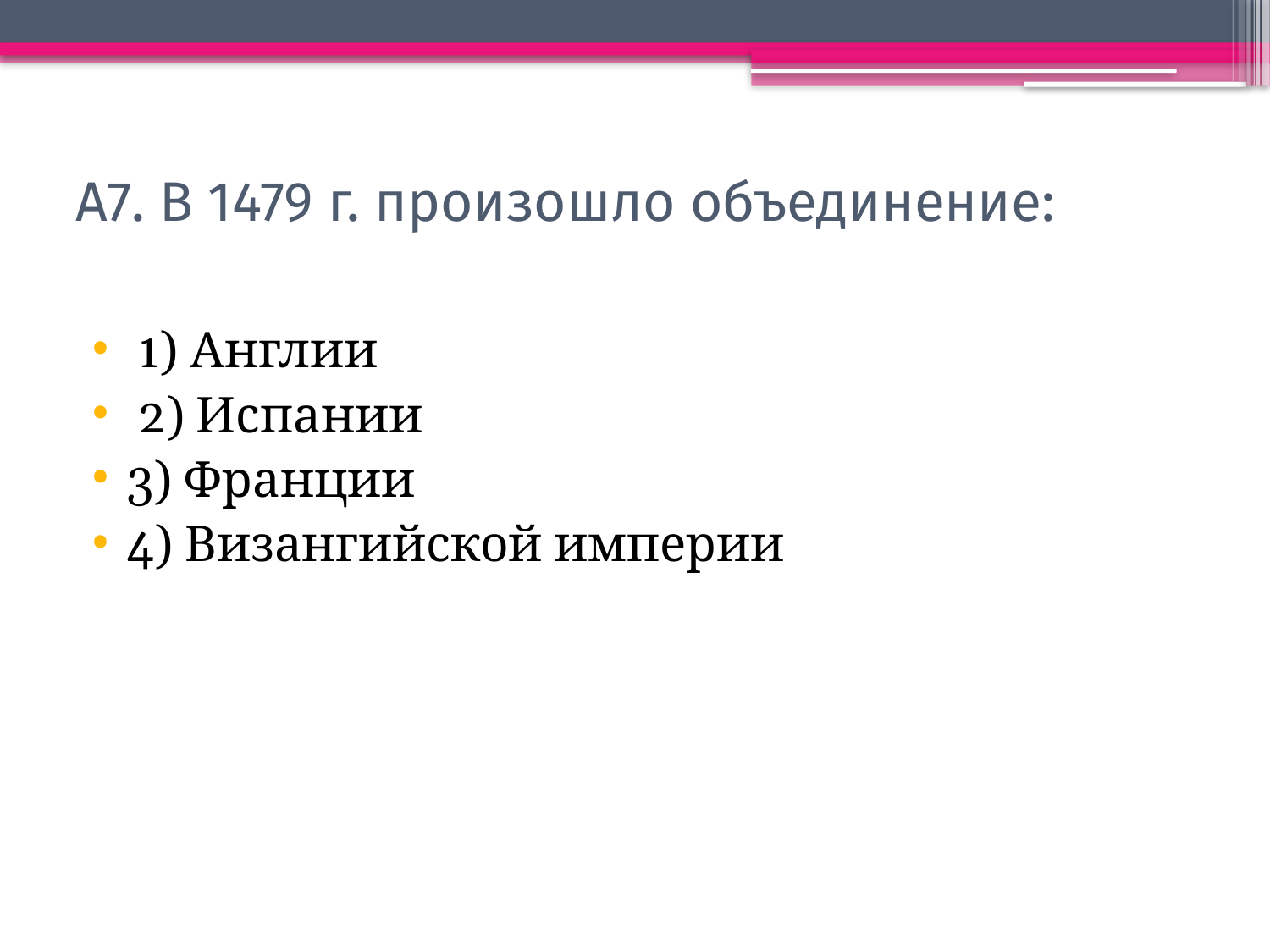

# А7. В 1479 г. произошло объединение:
 1) Англии
 2) Испании
3) Франции
4) Визангийской империи